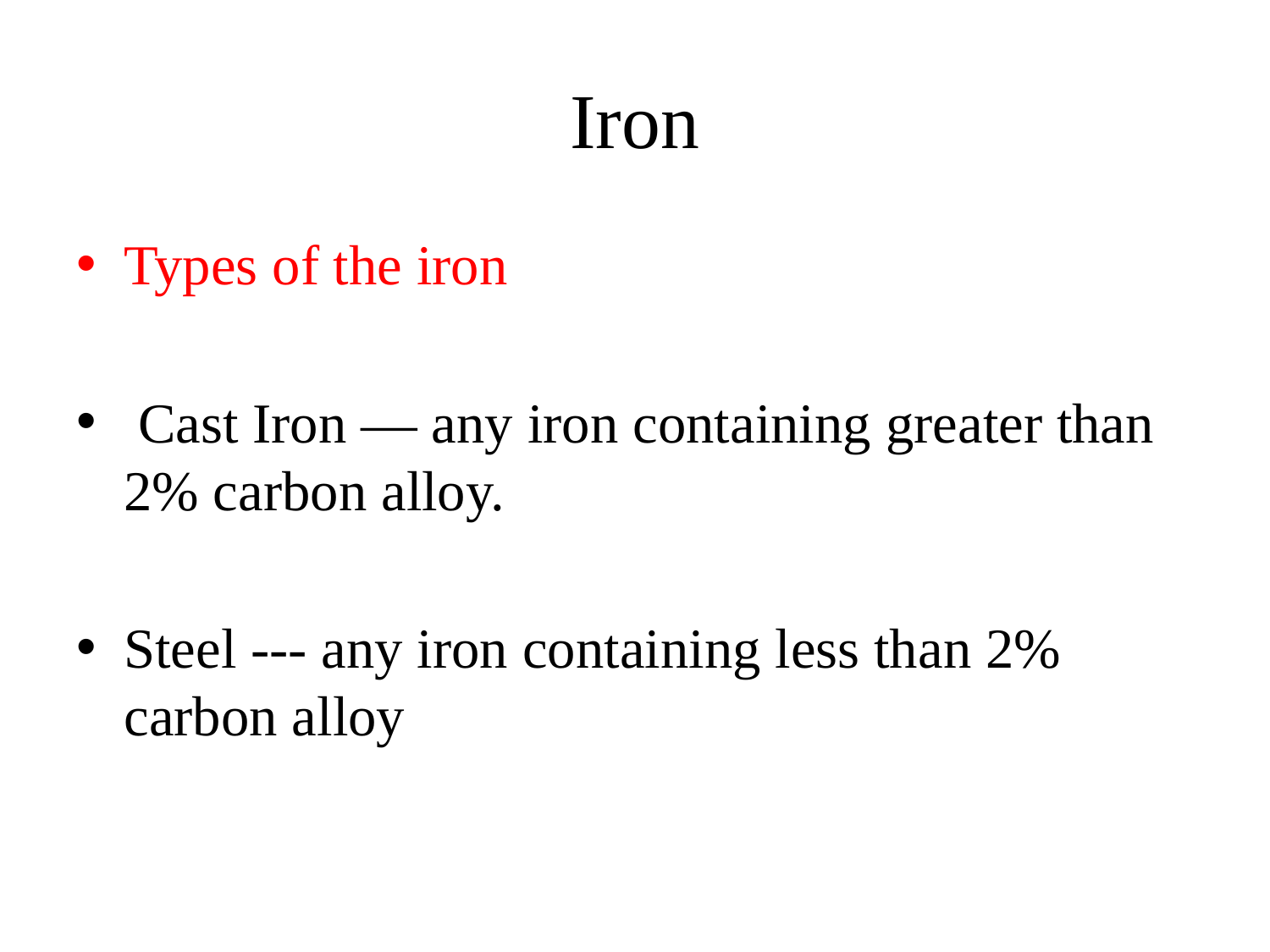

# Iron
Types of the iron

 Cast Iron — any iron containing greater than 2% carbon alloy.

Steel --- any iron containing less than 2% carbon alloy